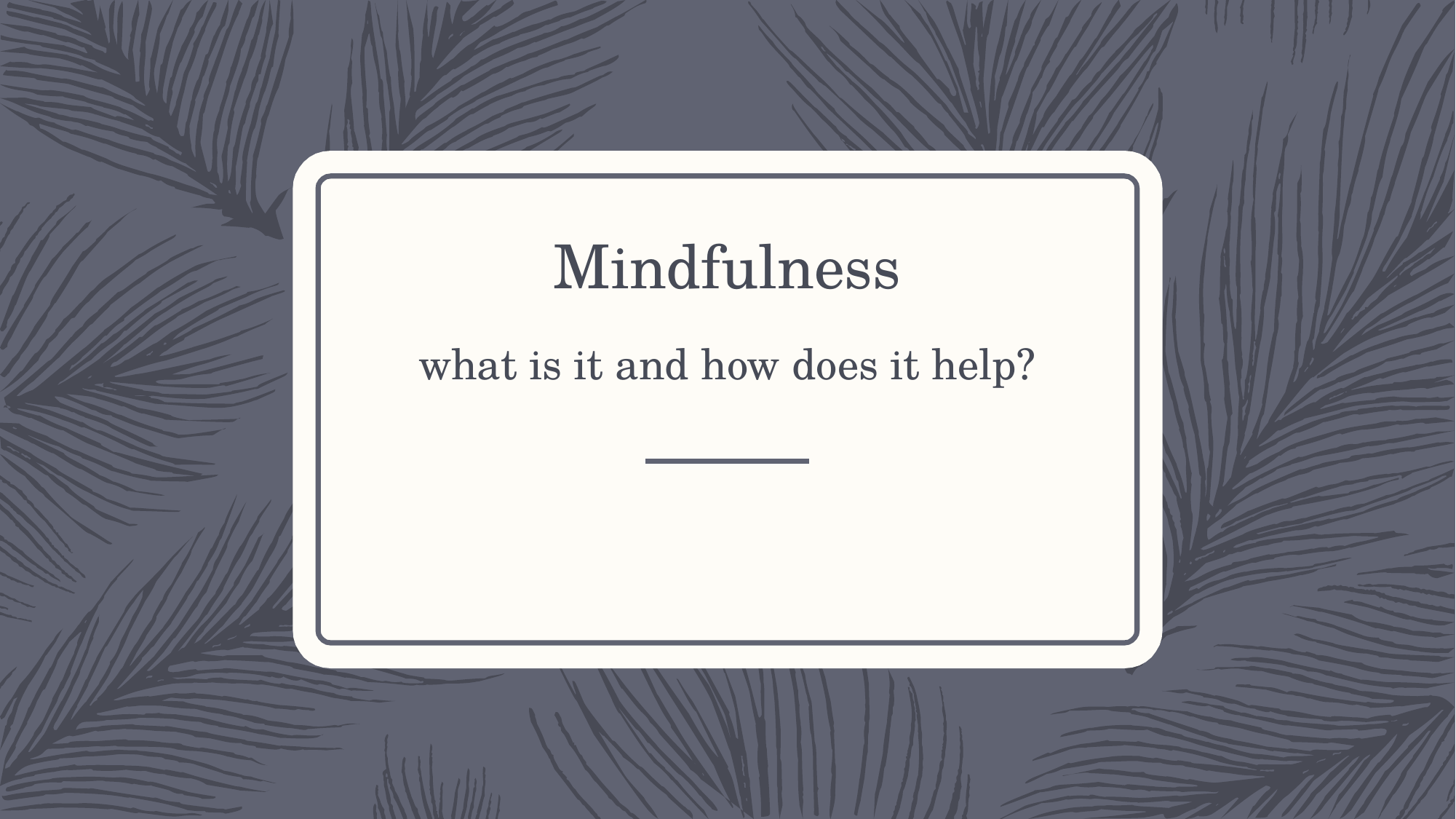

# Mindfulness what is it and how does it help?